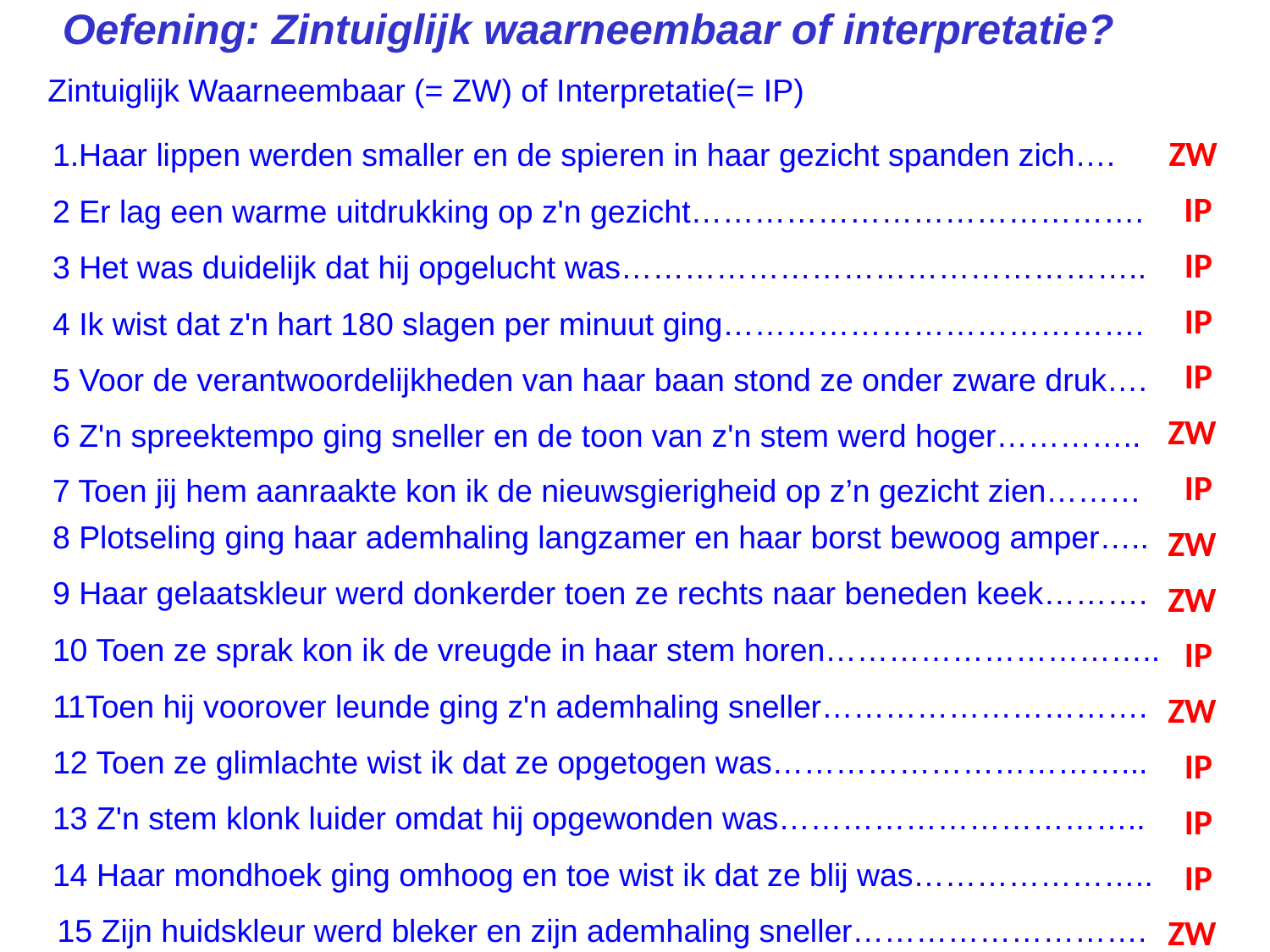

Oefening: Zintuiglijk waarneembaar of interpretatie?
Zintuiglijk Waarneembaar (= ZW) of Interpretatie(= IP)
ZW
Haar lippen werden smaller en de spieren in haar gezicht spanden zich….
IP
2 Er lag een warme uitdrukking op z'n gezicht…………………………………….
IP
3 Het was duidelijk dat hij opgelucht was…………………………………………..
IP
4 Ik wist dat z'n hart 180 slagen per minuut ging………………………………….
IP
5 Voor de verantwoordelijkheden van haar baan stond ze onder zware druk….
ZW
6 Z'n spreektempo ging sneller en de toon van z'n stem werd hoger…………..
IP
7 Toen jij hem aanraakte kon ik de nieuwsgierigheid op z’n gezicht zien………
8 Plotseling ging haar ademhaling langzamer en haar borst bewoog amper…..
ZW
9 Haar gelaatskleur werd donkerder toen ze rechts naar beneden keek……….
ZW
10 Toen ze sprak kon ik de vreugde in haar stem horen…………………………..
IP
11Toen hij voorover leunde ging z'n ademhaling sneller………………………….
ZW
12 Toen ze glimlachte wist ik dat ze opgetogen was……………………………...
IP
13 Z'n stem klonk luider omdat hij opgewonden was……………………………..
IP
14 Haar mondhoek ging omhoog en toe wist ik dat ze blij was…………………..
IP
15 Zijn huidskleur werd bleker en zijn ademhaling sneller……………………….
ZW